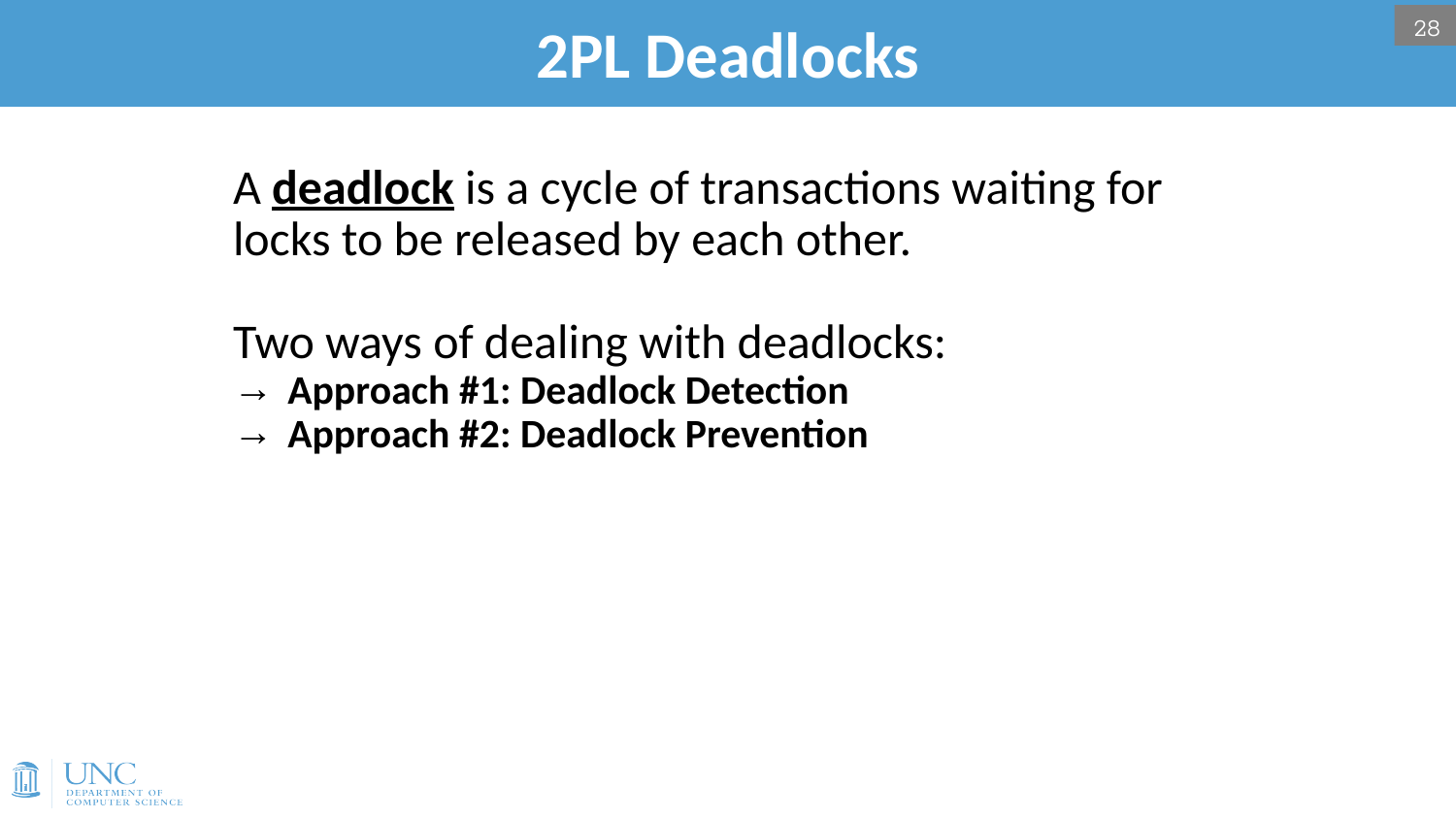

# 2PL Deadlocks
28
A deadlock is a cycle of transactions waiting for locks to be released by each other.

Two ways of dealing with deadlocks:
Approach #1: Deadlock Detection
Approach #2: Deadlock Prevention